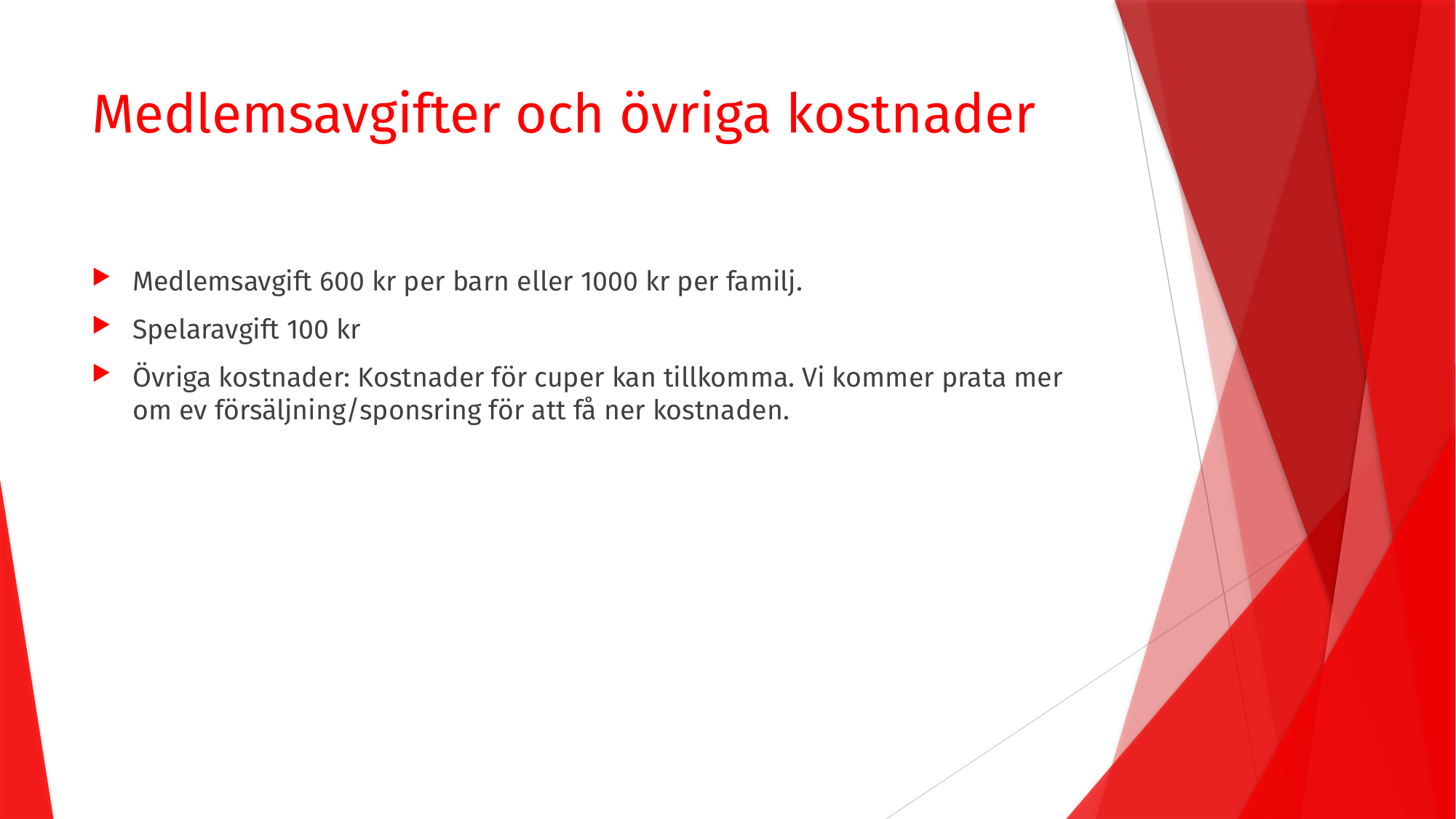

# Medlemsavgifter och övriga kostnader
Medlemsavgift 600 kr per barn eller 1000 kr per familj.
Spelaravgift 100 kr
Övriga kostnader: Kostnader för cuper kan tillkomma. Vi kommer prata mer om ev försäljning/sponsring för att få ner kostnaden.